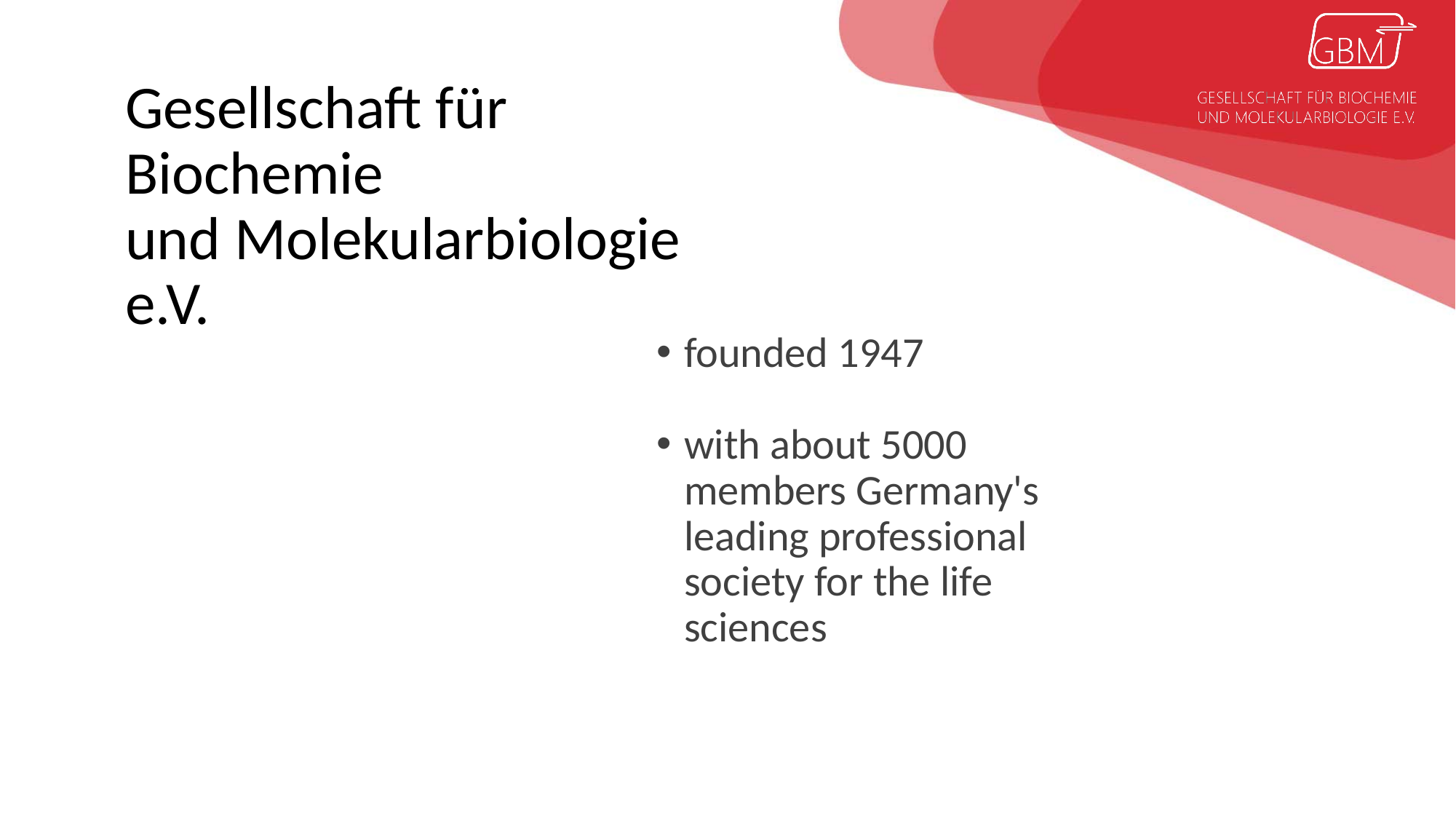

Gesellschaft für Biochemie
und Molekularbiologie e.V.
founded 1947

with about 5000 members Germany's leading professional society for the life sciences